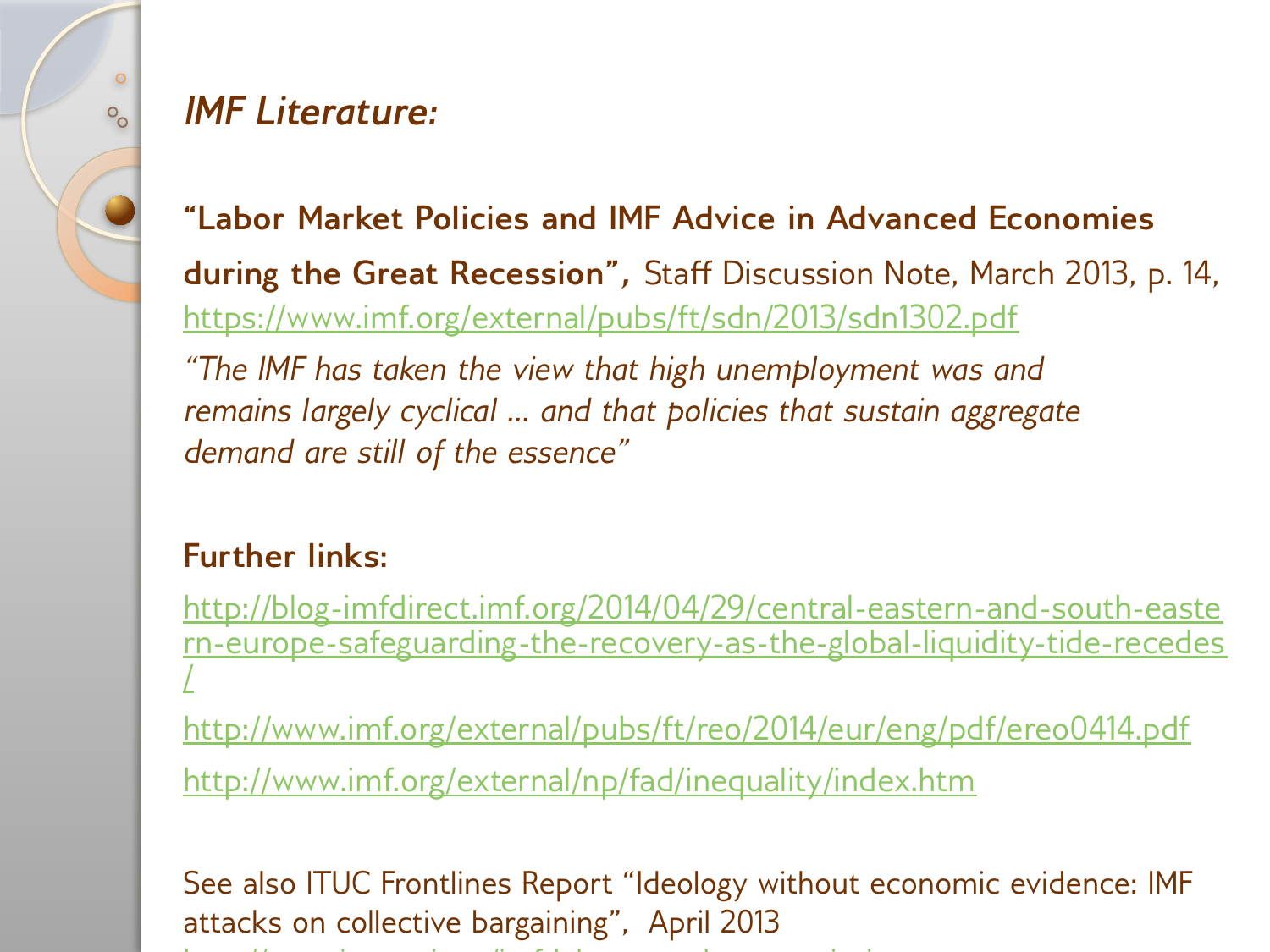

IMF Literature:

“Labor Market Policies and IMF Advice in Advanced Economies during the Great Recession”, Staff Discussion Note, March 2013, p. 14, https://www.imf.org/external/pubs/ft/sdn/2013/sdn1302.pdf
	“The IMF has taken the view that high unemployment was and 		remains largely cyclical … and that policies that sustain aggregate 	demand are still of the essence”

Further links:
http://blog-imfdirect.imf.org/2014/04/29/central-eastern-and-south-eastern-europe-safeguarding-the-recovery-as-the-global-liquidity-tide-recedes/
http://www.imf.org/external/pubs/ft/reo/2014/eur/eng/pdf/ereo0414.pdf
http://www.imf.org/external/np/fad/inequality/index.htm

See also ITUC Frontlines Report “Ideology without economic evidence: IMF attacks on collective bargaining”,  April 2013 http://www.ituc-csi.org/imf-labour-marketprescriptions